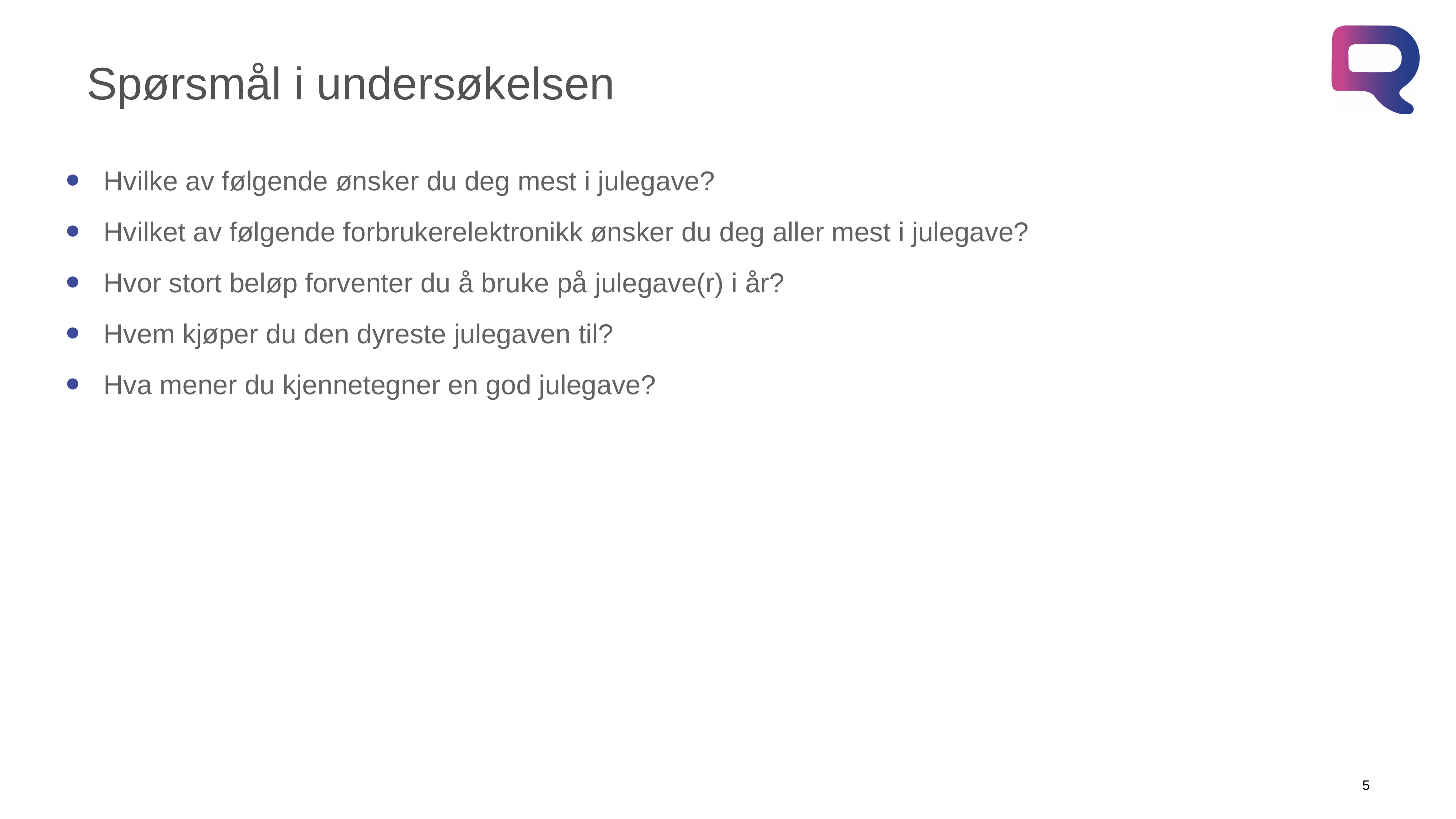

# Spørsmål i undersøkelsen
Hvilke av følgende ønsker du deg mest i julegave?
Hvilket av følgende forbrukerelektronikk ønsker du deg aller mest i julegave?
Hvor stort beløp forventer du å bruke på julegave(r) i år?
Hvem kjøper du den dyreste julegaven til?
Hva mener du kjennetegner en god julegave?

5